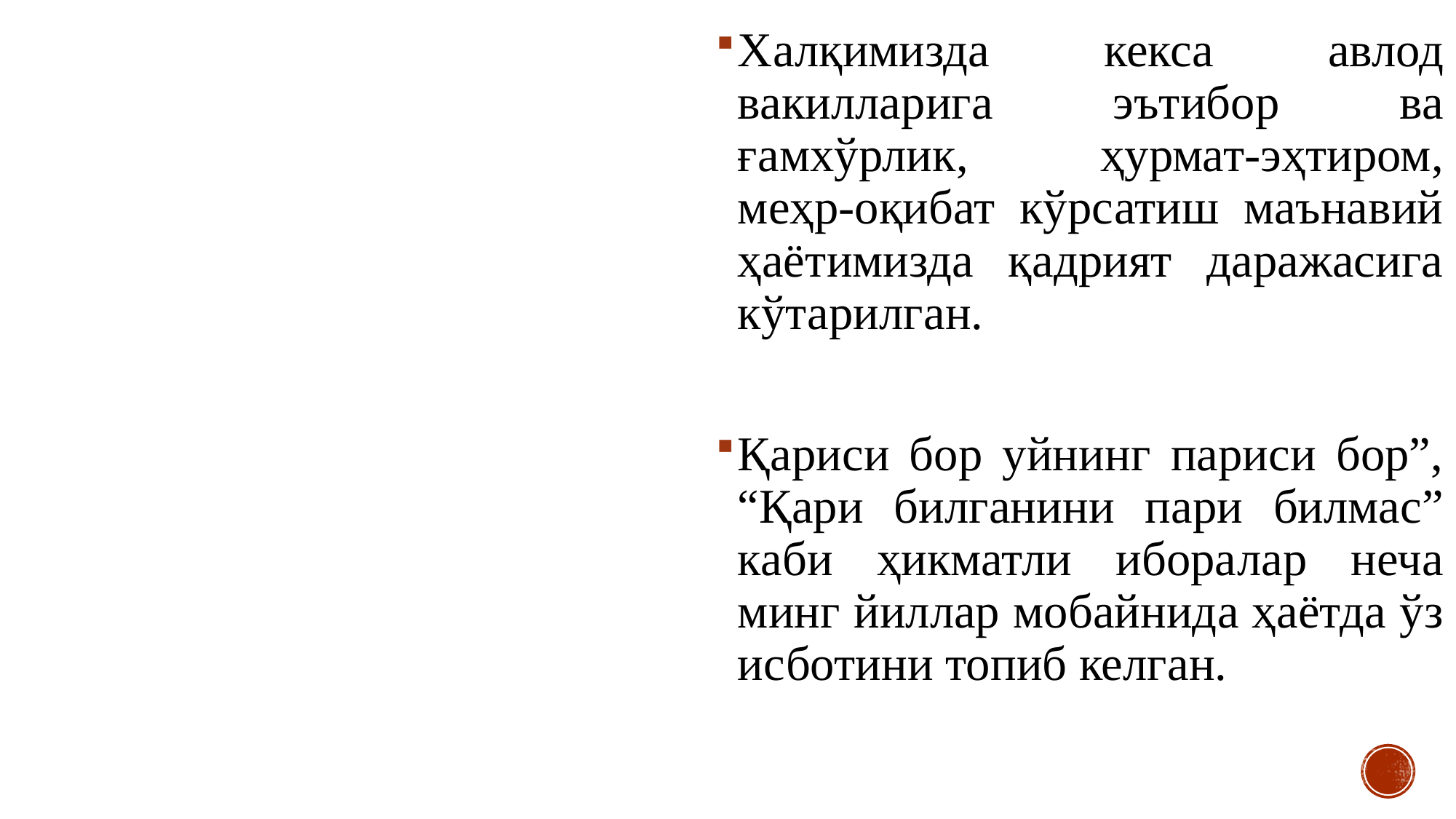

Халқимизда кекса авлод вакилларига эътибор ва ғамхўрлик, ҳурмат-эҳтиром, меҳр-оқибат кўрсатиш маънавий ҳаётимизда қадрият даражасига кўтарилган.

Қариси бор уйнинг париси бор”, “Қари билганини пари билмас” каби ҳикматли иборалар неча минг йиллар мобайнида ҳаётда ўз исботини топиб келган.